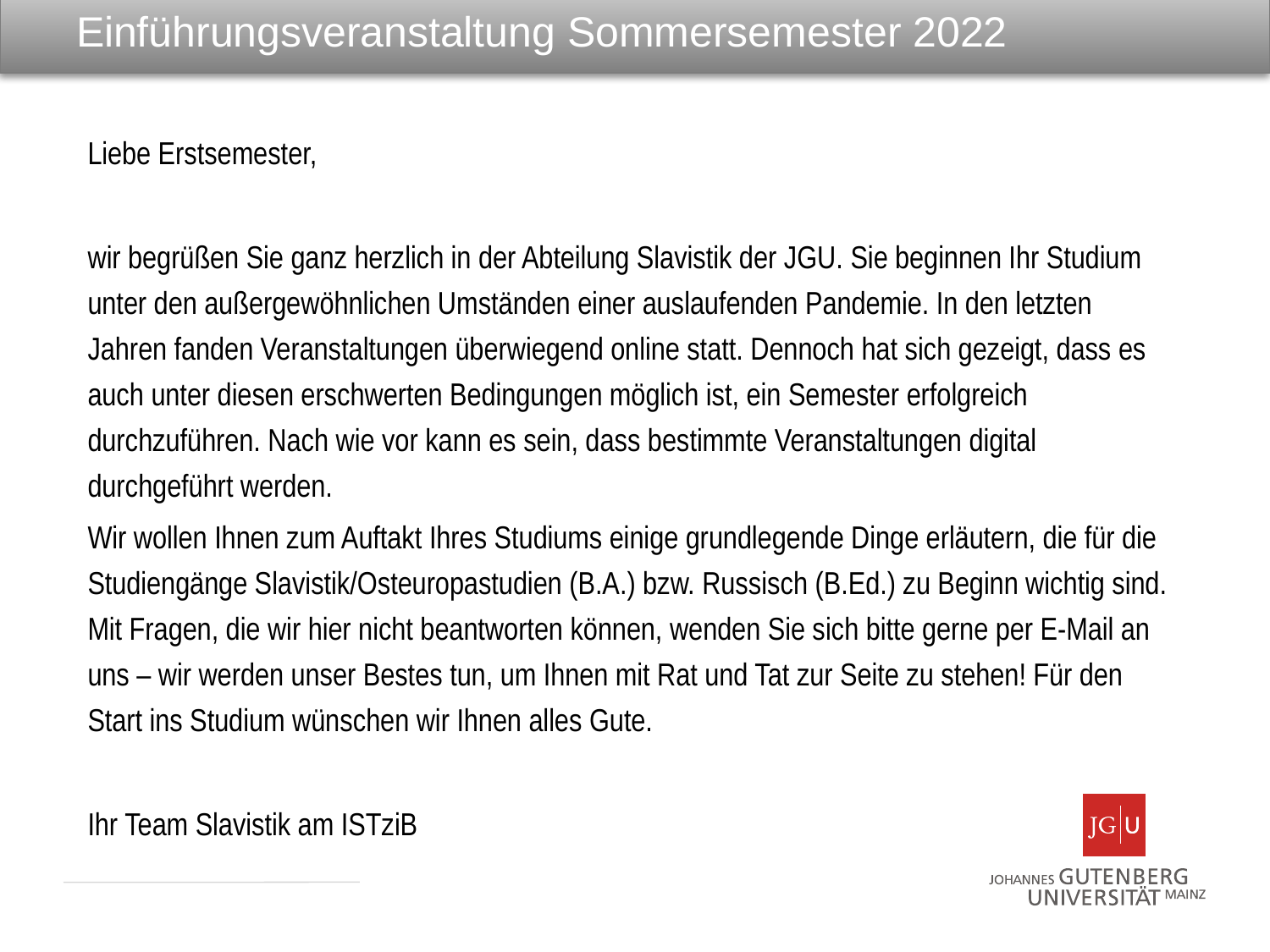

# Einführungsveranstaltung Sommersemester 2022

Liebe Erstsemester,

wir begrüßen Sie ganz herzlich in der Abteilung Slavistik der JGU. Sie beginnen Ihr Studium unter den außergewöhnlichen Umständen einer auslaufenden Pandemie. In den letzten Jahren fanden Veranstaltungen überwiegend online statt. Dennoch hat sich gezeigt, dass es auch unter diesen erschwerten Bedingungen möglich ist, ein Semester erfolgreich durchzuführen. Nach wie vor kann es sein, dass bestimmte Veranstaltungen digital durchgeführt werden.
Wir wollen Ihnen zum Auftakt Ihres Studiums einige grundlegende Dinge erläutern, die für die Studiengänge Slavistik/Osteuropastudien (B.A.) bzw. Russisch (B.Ed.) zu Beginn wichtig sind. Mit Fragen, die wir hier nicht beantworten können, wenden Sie sich bitte gerne per E-Mail an uns – wir werden unser Bestes tun, um Ihnen mit Rat und Tat zur Seite zu stehen! Für den Start ins Studium wünschen wir Ihnen alles Gute.

Ihr Team Slavistik am ISTziB